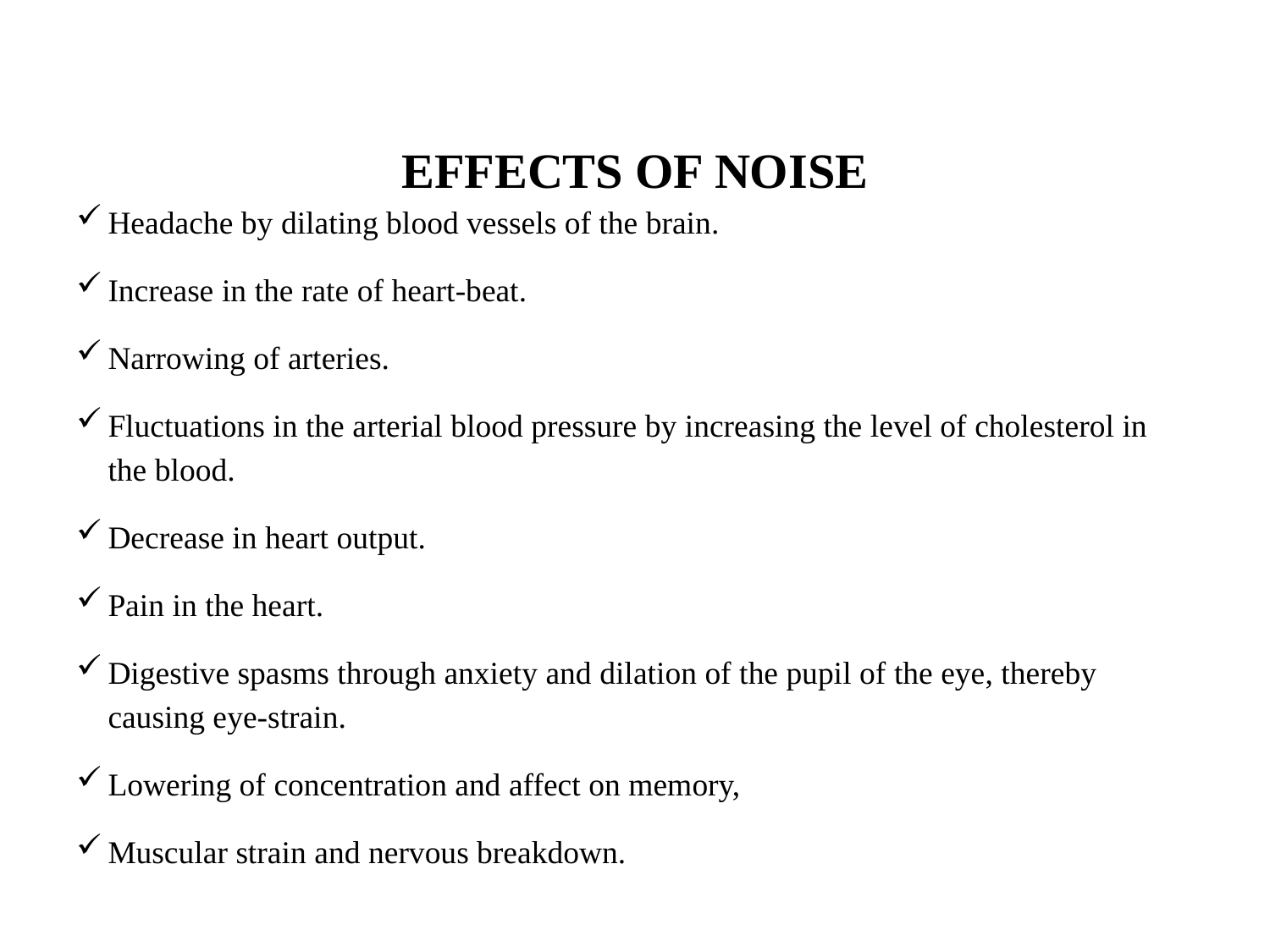

# EFFECTS OF NOISE
Headache by dilating blood vessels of the brain.
Increase in the rate of heart-beat.
Narrowing of arteries.
Fluctuations in the arterial blood pressure by increasing the level of cholesterol in the blood.
Decrease in heart output.
Pain in the heart.
Digestive spasms through anxiety and dilation of the pupil of the eye, thereby causing eye-strain.
Lowering of concentration and affect on memory,
Muscular strain and nervous breakdown.